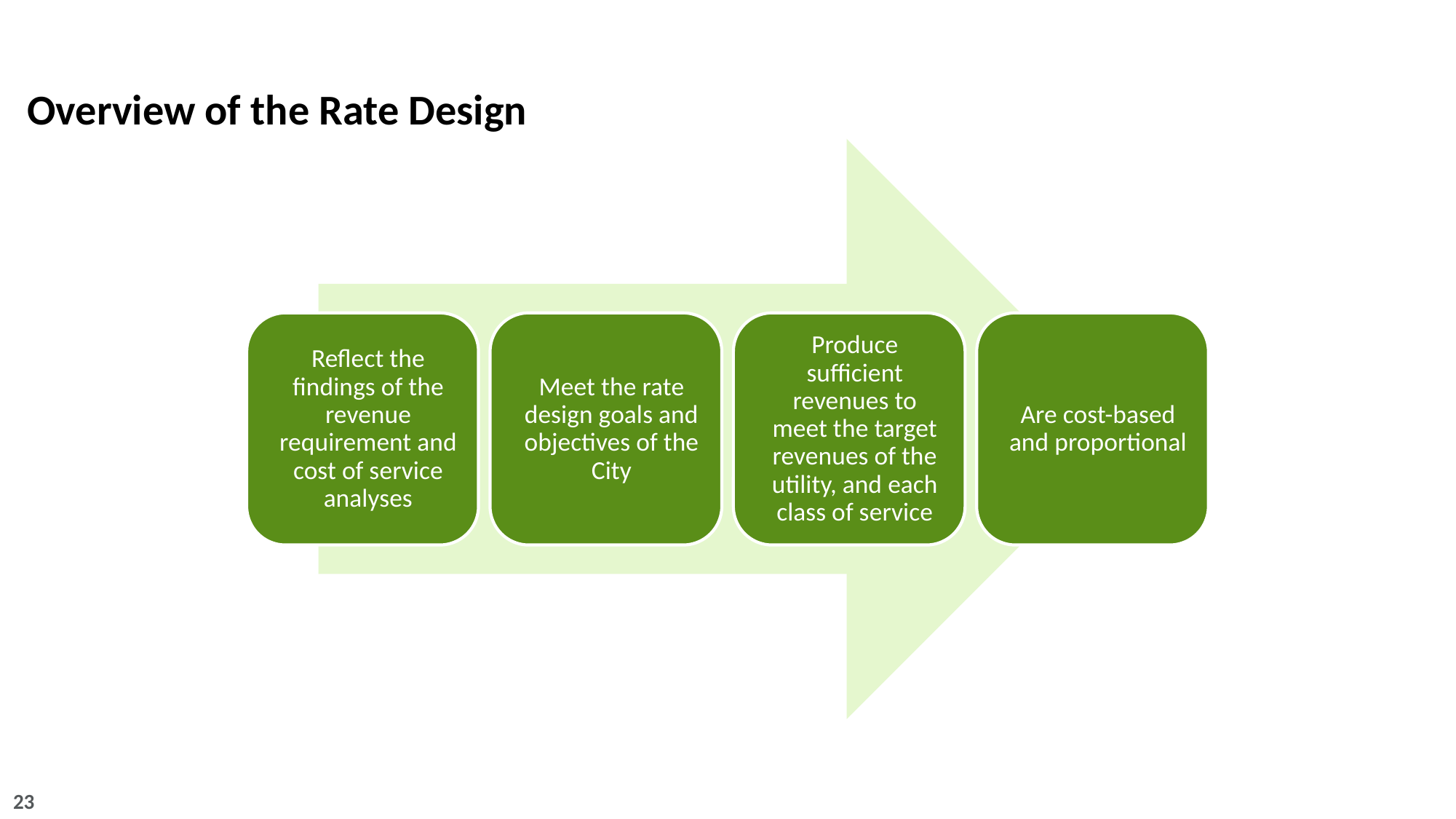

# Overview of the Rate Design
Reflect the findings of the revenue requirement and cost of service analyses
Meet the rate design goals and objectives of the City
Produce sufficient revenues to meet the target revenues of the utility, and each class of service
Are cost-based and proportional
23